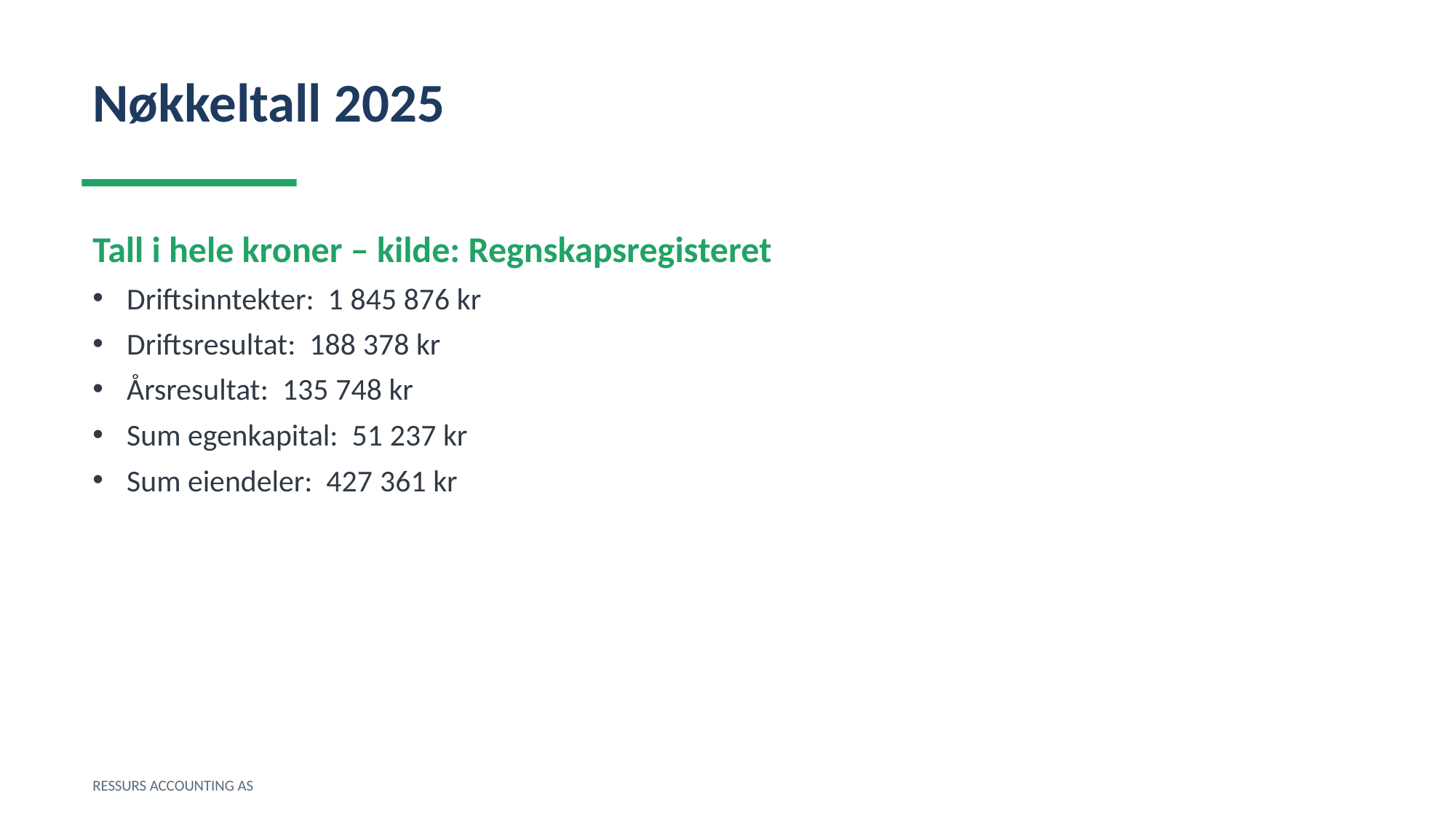

Nøkkeltall 2025

Tall i hele kroner – kilde: Regnskapsregisteret
Driftsinntekter:  1 845 876 kr
Driftsresultat:  188 378 kr
Årsresultat:  135 748 kr
Sum egenkapital:  51 237 kr
Sum eiendeler:  427 361 kr
RESSURS ACCOUNTING AS